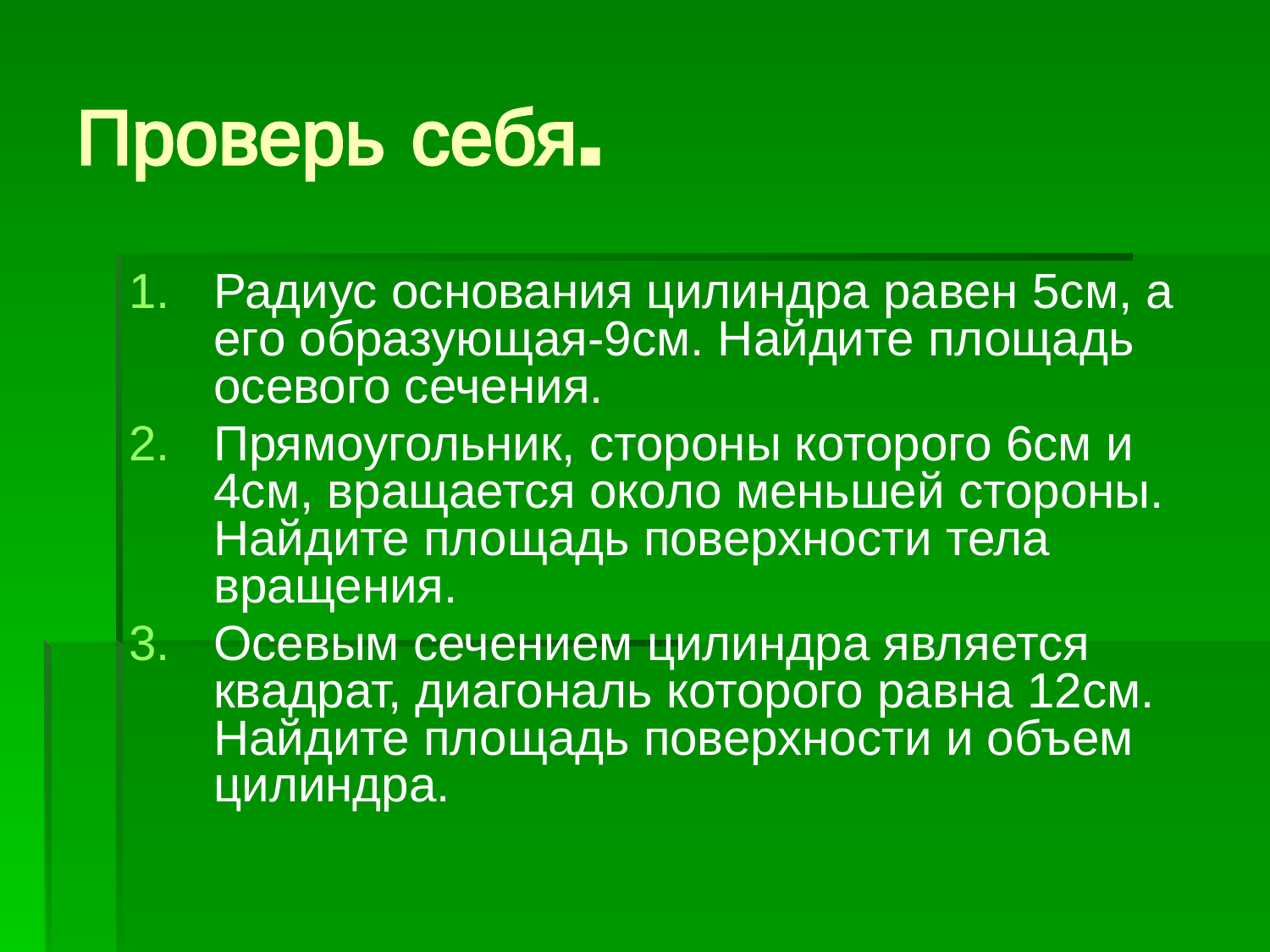

# Проверь себя.
Радиус основания цилиндра равен 5см, а его образующая-9см. Найдите площадь осевого сечения.
Прямоугольник, стороны которого 6см и 4см, вращается около меньшей стороны. Найдите площадь поверхности тела вращения.
Осевым сечением цилиндра является квадрат, диагональ которого равна 12см. Найдите площадь поверхности и объем цилиндра.